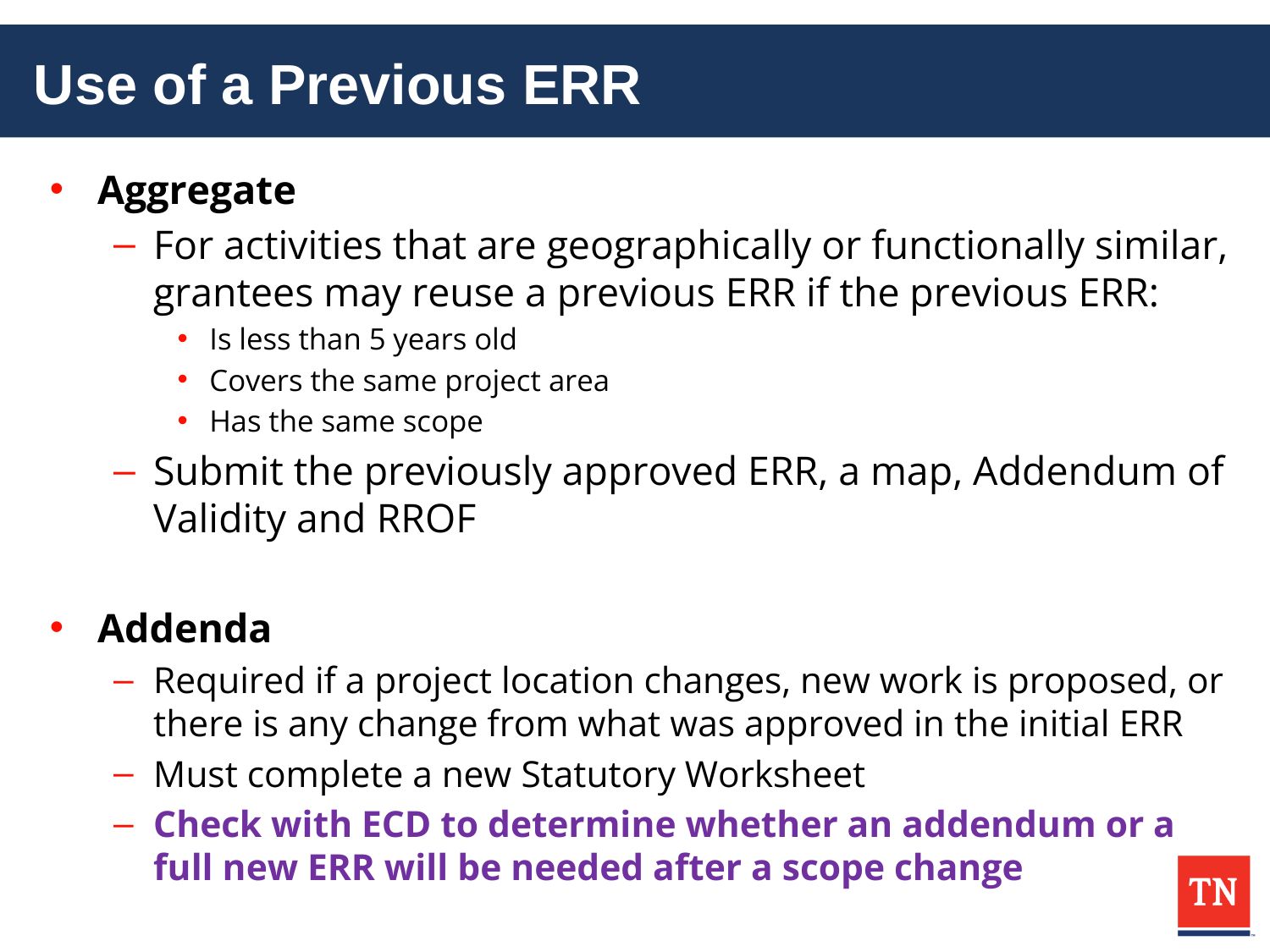

# Use of a Previous ERR
Aggregate
For activities that are geographically or functionally similar, grantees may reuse a previous ERR if the previous ERR:
Is less than 5 years old
Covers the same project area
Has the same scope
Submit the previously approved ERR, a map, Addendum of Validity and RROF

Addenda
Required if a project location changes, new work is proposed, or there is any change from what was approved in the initial ERR
Must complete a new Statutory Worksheet
Check with ECD to determine whether an addendum or a full new ERR will be needed after a scope change